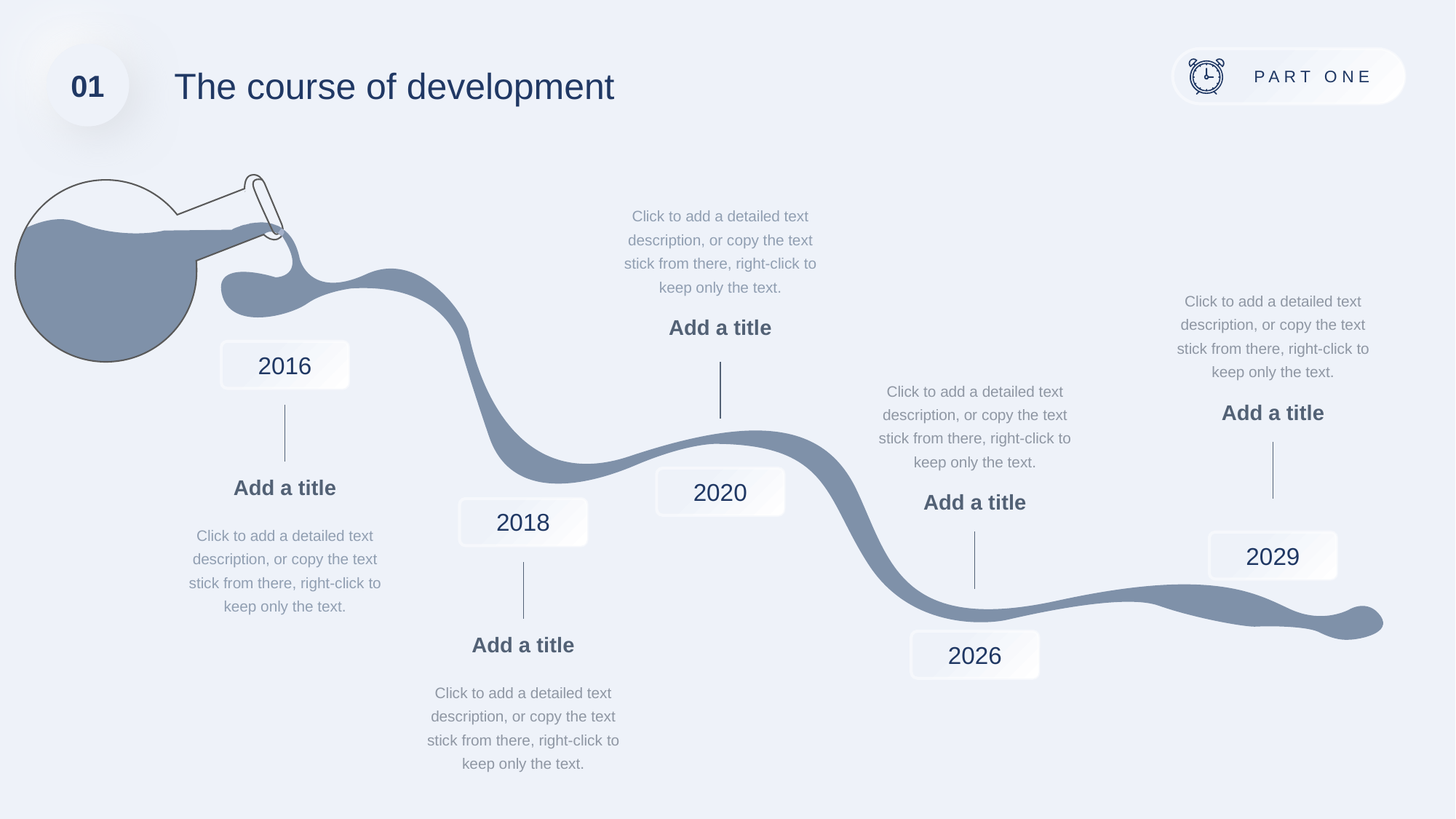

01
The course of development

Click to add a detailed text description, or copy the text stick from there, right-click to keep only the text.

Click to add a detailed text description, or copy the text stick from there, right-click to keep only the text.
Add a title

2016
Click to add a detailed text description, or copy the text stick from there, right-click to keep only the text.
Add a title

2020
Add a title
Add a title

2018
Click to add a detailed text description, or copy the text stick from there, right-click to keep only the text.

2029
Add a title

2026
Click to add a detailed text description, or copy the text stick from there, right-click to keep only the text.